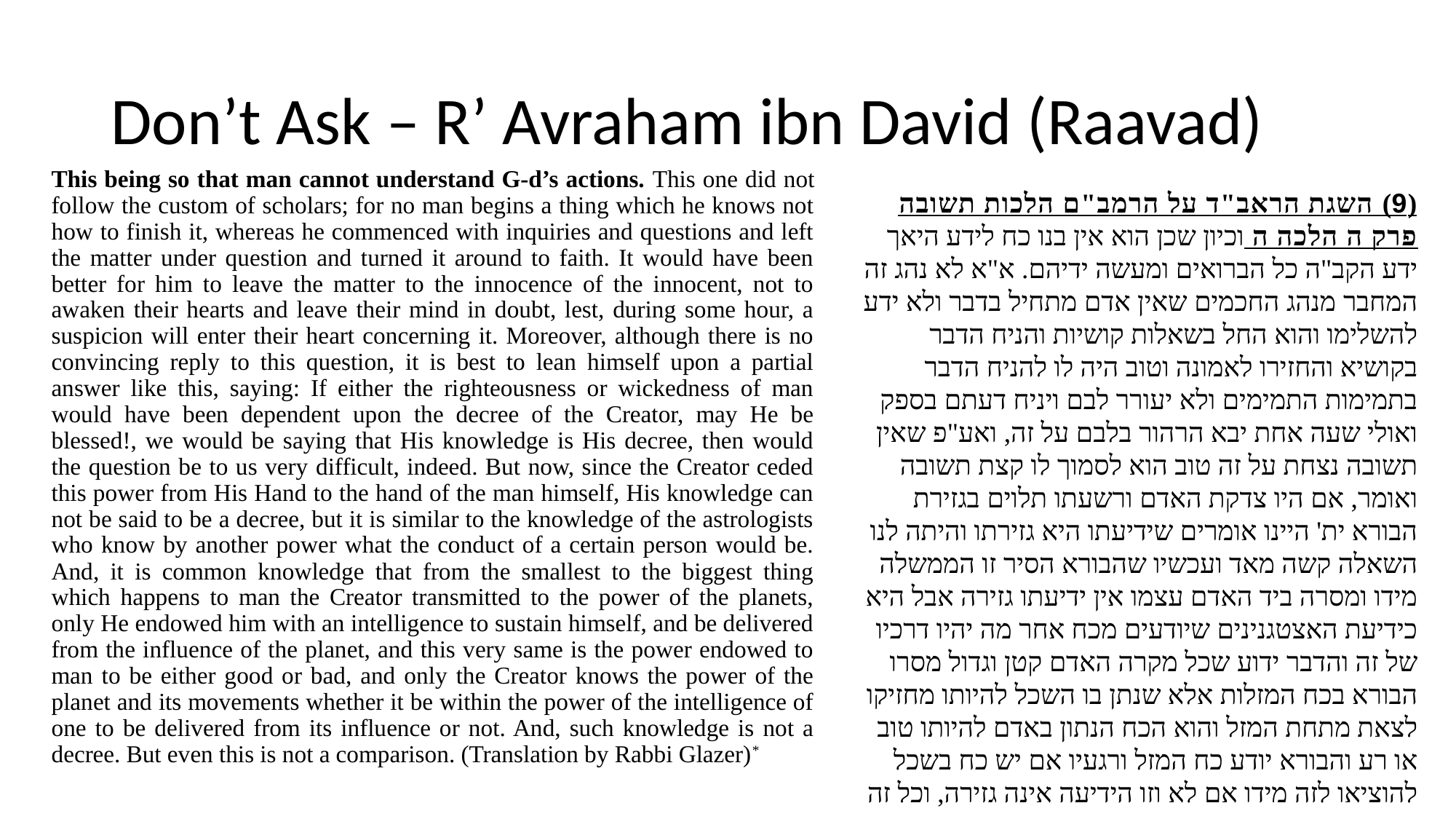

# Don’t Ask – R’ Avraham ibn David (Raavad)
This being so that man cannot understand G-d’s actions. This one did not follow the custom of scholars; for no man begins a thing which he knows not how to finish it, whereas he commenced with inquiries and questions and left the matter under question and turned it around to faith. It would have been better for him to leave the matter to the innocence of the innocent, not to awaken their hearts and leave their mind in doubt, lest, during some hour, a suspicion will enter their heart concerning it. Moreover, although there is no convincing reply to this question, it is best to lean himself upon a partial answer like this, saying: If either the righteousness or wickedness of man would have been dependent upon the decree of the Creator, may He be blessed!, we would be saying that His knowledge is His decree, then would the question be to us very difficult, indeed. But now, since the Creator ceded this power from His Hand to the hand of the man himself, His knowledge can not be said to be a decree, but it is similar to the knowledge of the astrologists who know by another power what the conduct of a certain person would be. And, it is common knowledge that from the smallest to the biggest thing which happens to man the Creator transmitted to the power of the planets, only He endowed him with an intelligence to sustain himself, and be delivered from the influence of the planet, and this very same is the power endowed to man to be either good or bad, and only the Creator knows the power of the planet and its movements whether it be within the power of the intelligence of one to be delivered from its influence or not. And, such knowledge is not a decree. But even this is not a comparison. (Translation by Rabbi Glazer)*
(9) השגת הראב"ד על הרמב"ם הלכות תשובה פרק ה הלכה ה וכיון שכן הוא אין בנו כח לידע היאך ידע הקב"ה כל הברואים ומעשה ידיהם. א"א לא נהג זה המחבר מנהג החכמים שאין אדם מתחיל בדבר ולא ידע להשלימו והוא החל בשאלות קושיות והניח הדבר בקושיא והחזירו לאמונה וטוב היה לו להניח הדבר בתמימות התמימים ולא יעורר לבם ויניח דעתם בספק ואולי שעה אחת יבא הרהור בלבם על זה, ואע"פ שאין תשובה נצחת על זה טוב הוא לסמוך לו קצת תשובה ואומר, אם היו צדקת האדם ורשעתו תלוים בגזירת הבורא ית' היינו אומרים שידיעתו היא גזירתו והיתה לנו השאלה קשה מאד ועכשיו שהבורא הסיר זו הממשלה מידו ומסרה ביד האדם עצמו אין ידיעתו גזירה אבל היא כידיעת האצטגנינים שיודעים מכח אחר מה יהיו דרכיו של זה והדבר ידוע שכל מקרה האדם קטן וגדול מסרו הבורא בכח המזלות אלא שנתן בו השכל להיותו מחזיקו לצאת מתחת המזל והוא הכח הנתון באדם להיותו טוב או רע והבורא יודע כח המזל ורגעיו אם יש כח בשכל להוציאו לזה מידו אם לא וזו הידיעה אינה גזירה, וכל זה איננו שוה.